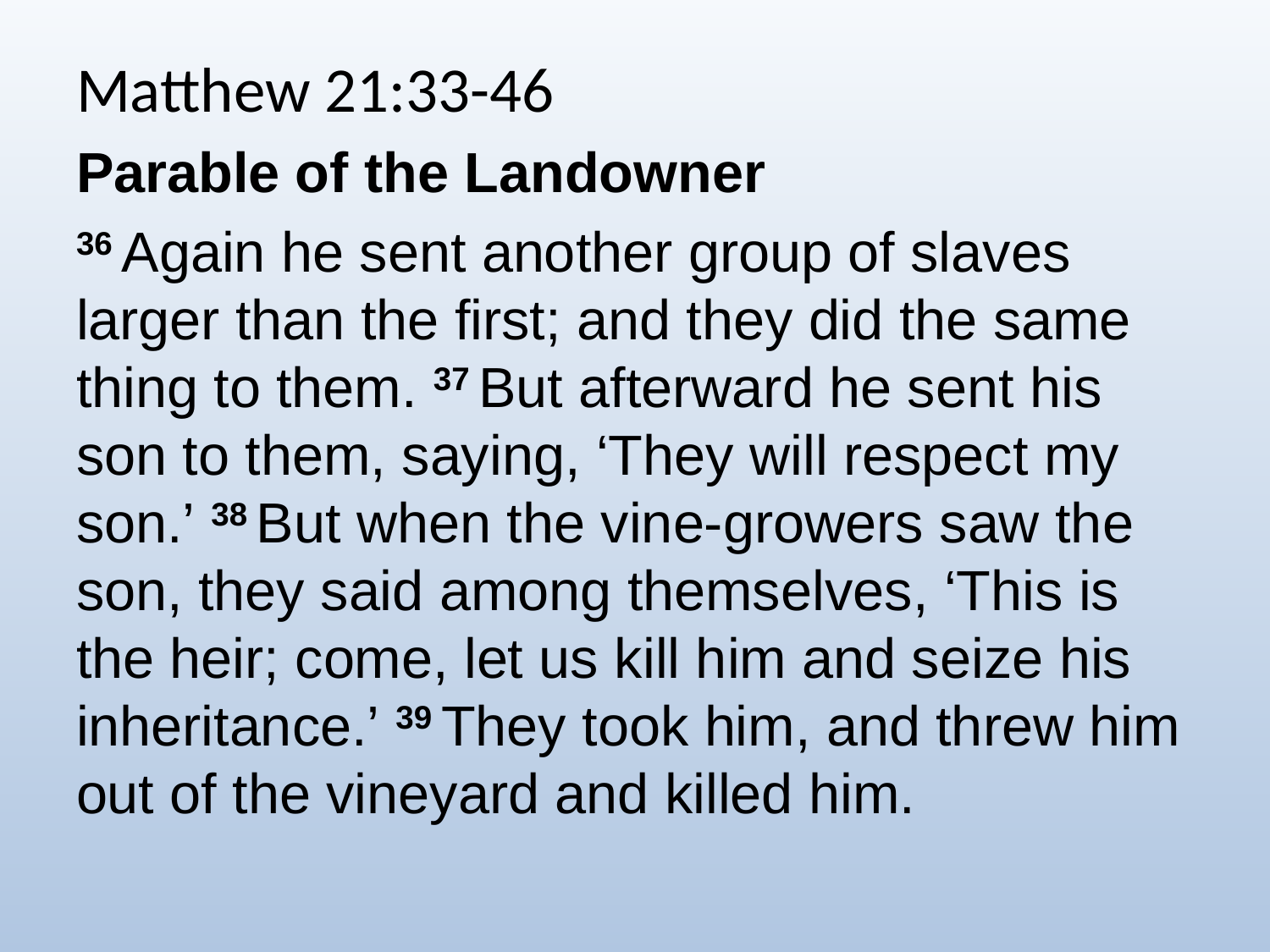

Matthew 21:33-46
Parable of the Landowner
36 Again he sent another group of slaves larger than the first; and they did the same thing to them. 37 But afterward he sent his son to them, saying, ‘They will respect my son.’ 38 But when the vine-growers saw the son, they said among themselves, ‘This is the heir; come, let us kill him and seize his inheritance.’ 39 They took him, and threw him out of the vineyard and killed him.